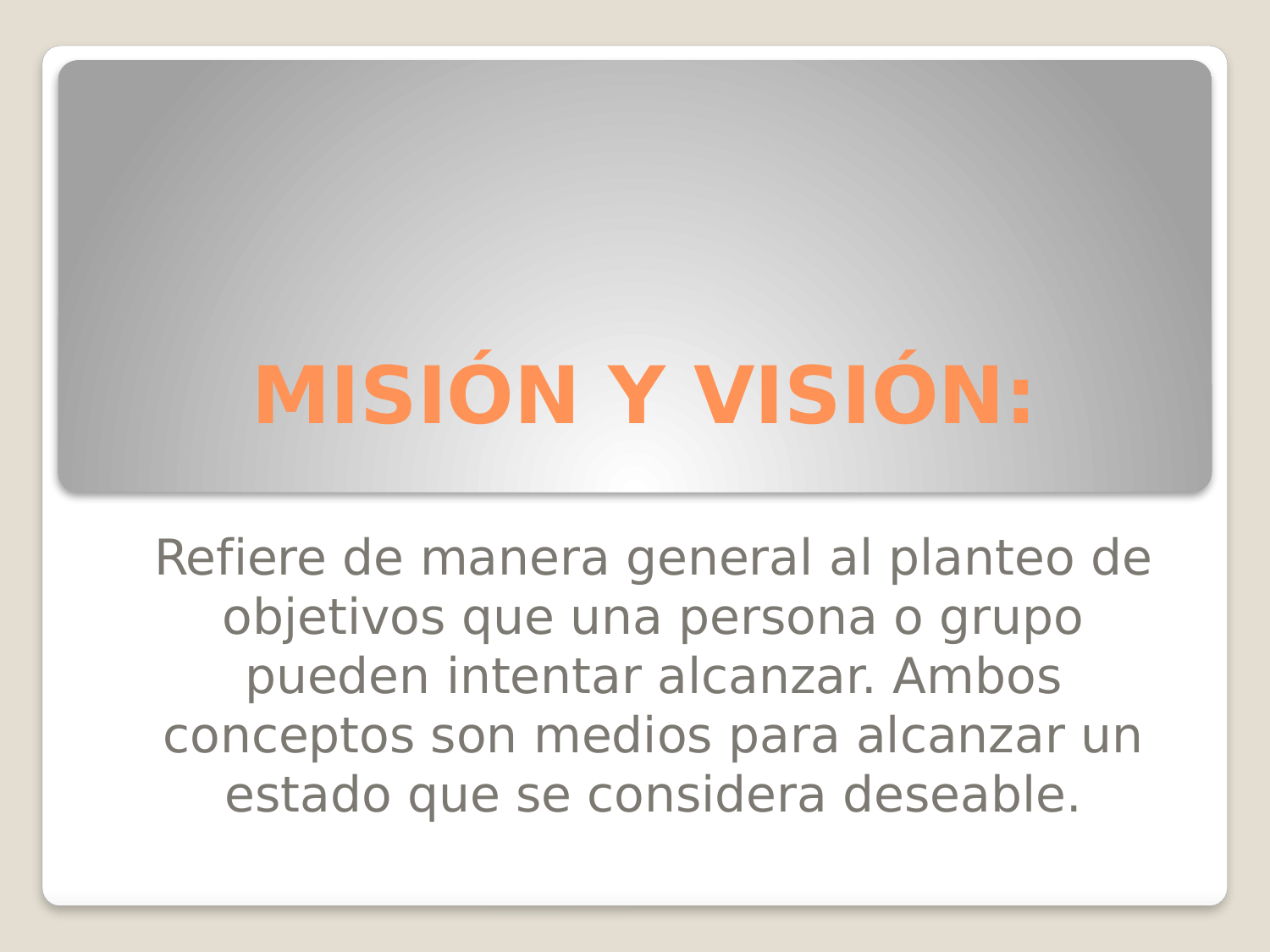

# MISIÓN Y VISIÓN:
Refiere de manera general al planteo de objetivos que una persona o grupo pueden intentar alcanzar. Ambos conceptos son medios para alcanzar un estado que se considera deseable.